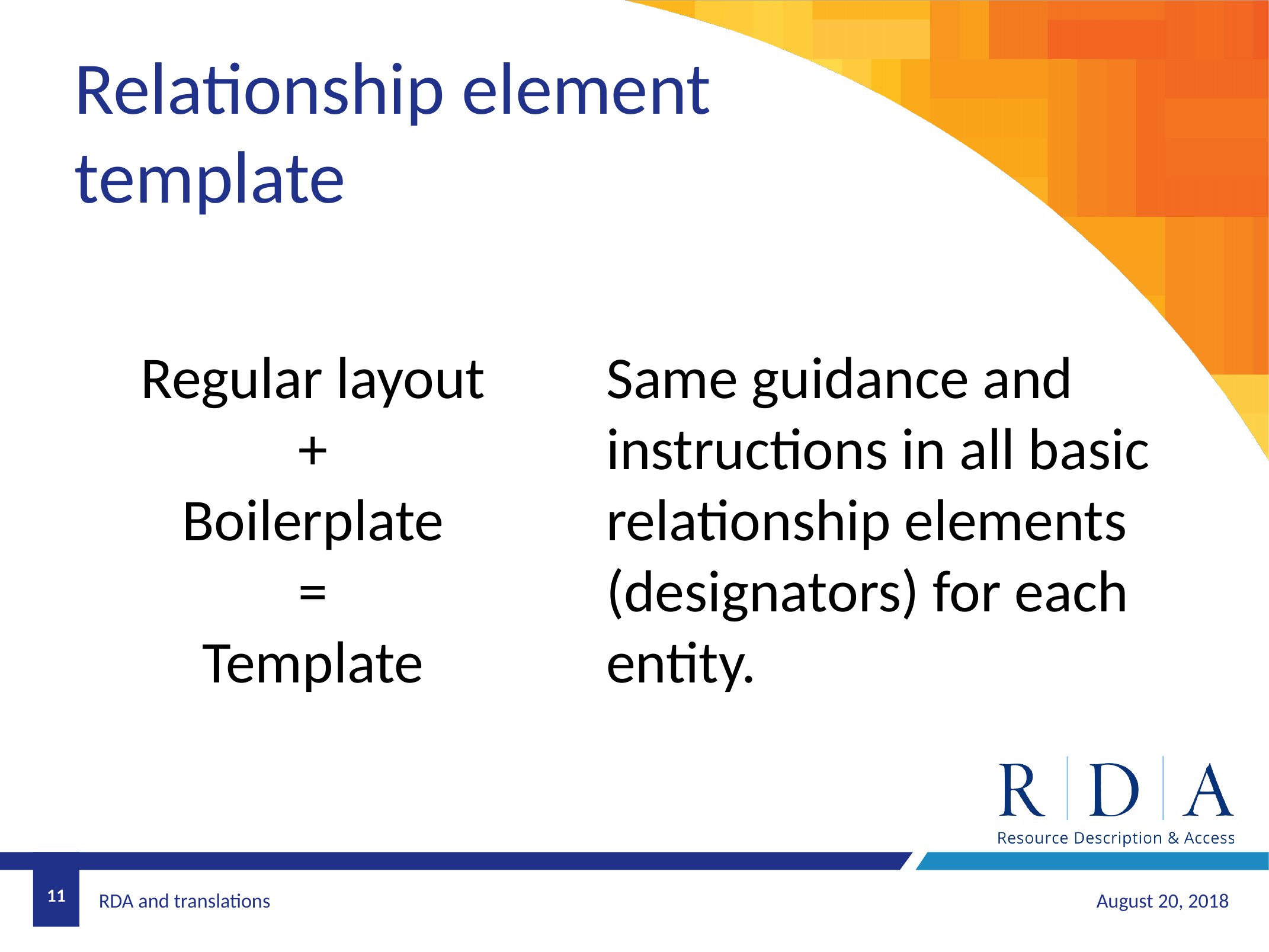

Relationship element
template
Regular layout
+
Boilerplate
=
Template
Same guidance and instructions in all basic relationship elements (designators) for each entity.
11
August 20, 2018